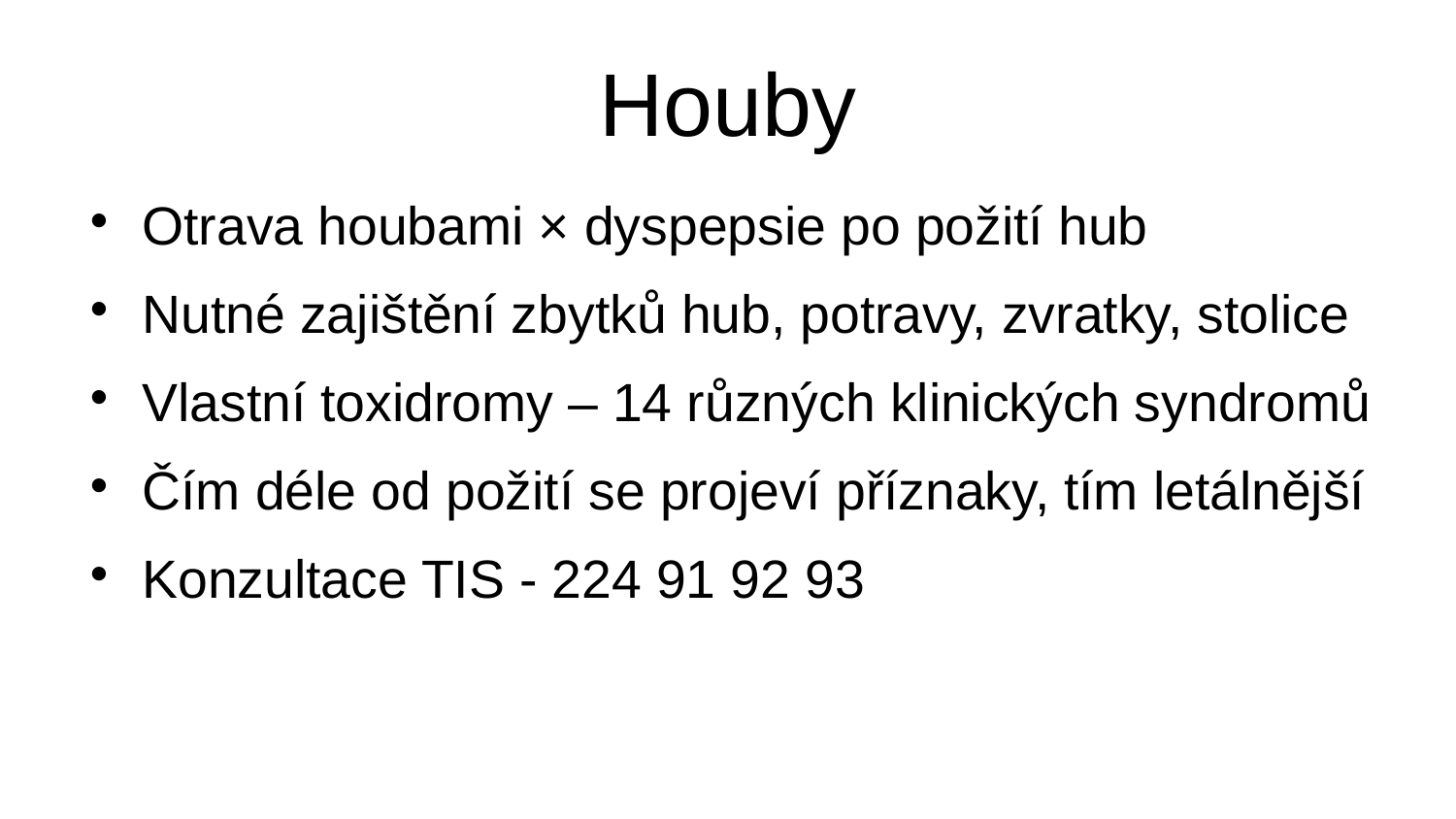

# Houby
Otrava houbami × dyspepsie po požití hub
Nutné zajištění zbytků hub, potravy, zvratky, stolice
Vlastní toxidromy – 14 různých klinických syndromů
Čím déle od požití se projeví příznaky, tím letálnější
Konzultace TIS - 224 91 92 93